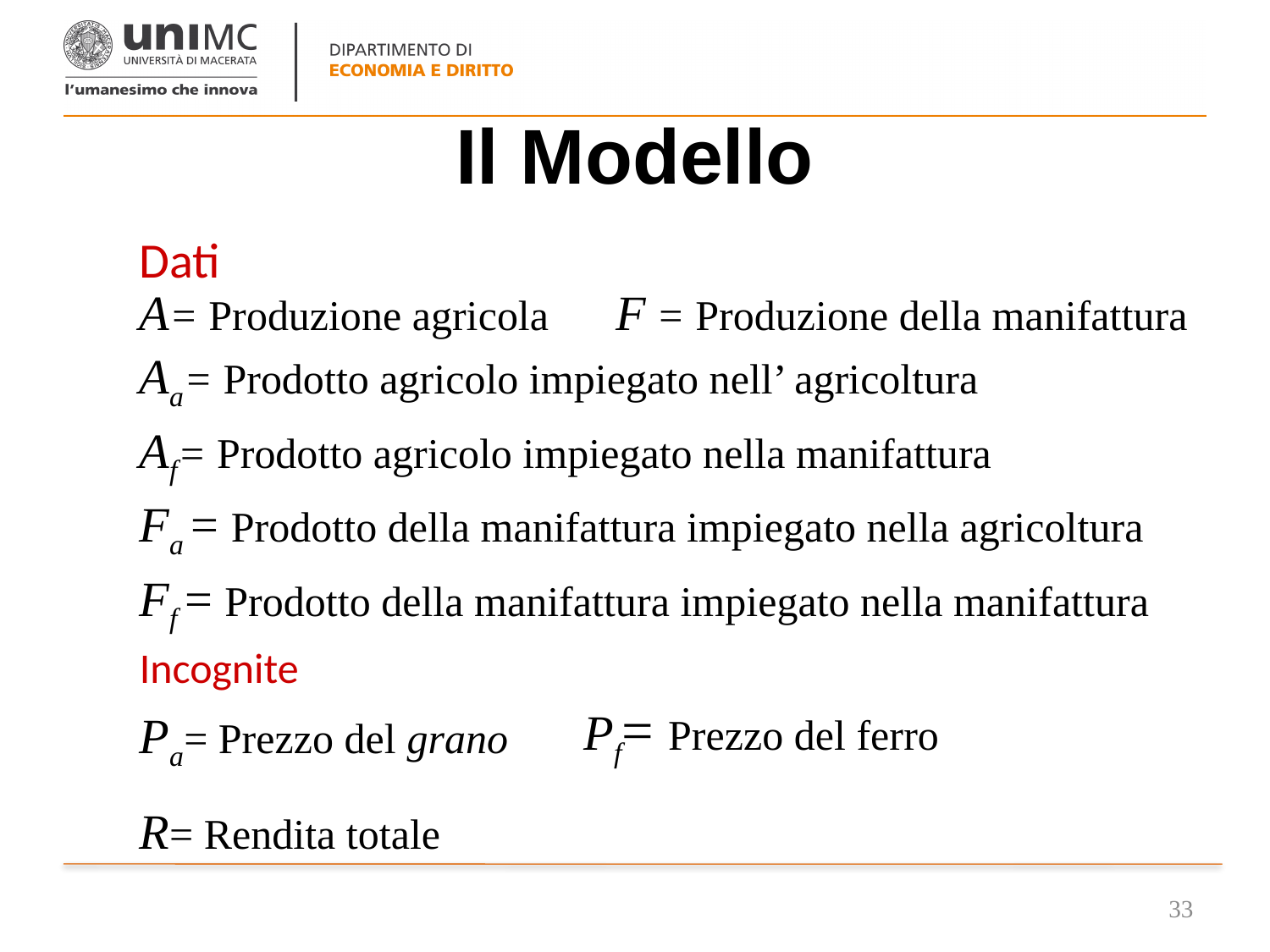

# Il Modello
Dati
A= Produzione agricola
F = Produzione della manifattura
Aa= Prodotto agricolo impiegato nell’ agricoltura
Af= Prodotto agricolo impiegato nella manifattura
Fa = Prodotto della manifattura impiegato nella agricoltura
Ff = Prodotto della manifattura impiegato nella manifattura
Incognite
Pf= Prezzo del ferro
Pa= Prezzo del grano
R= Rendita totale
33